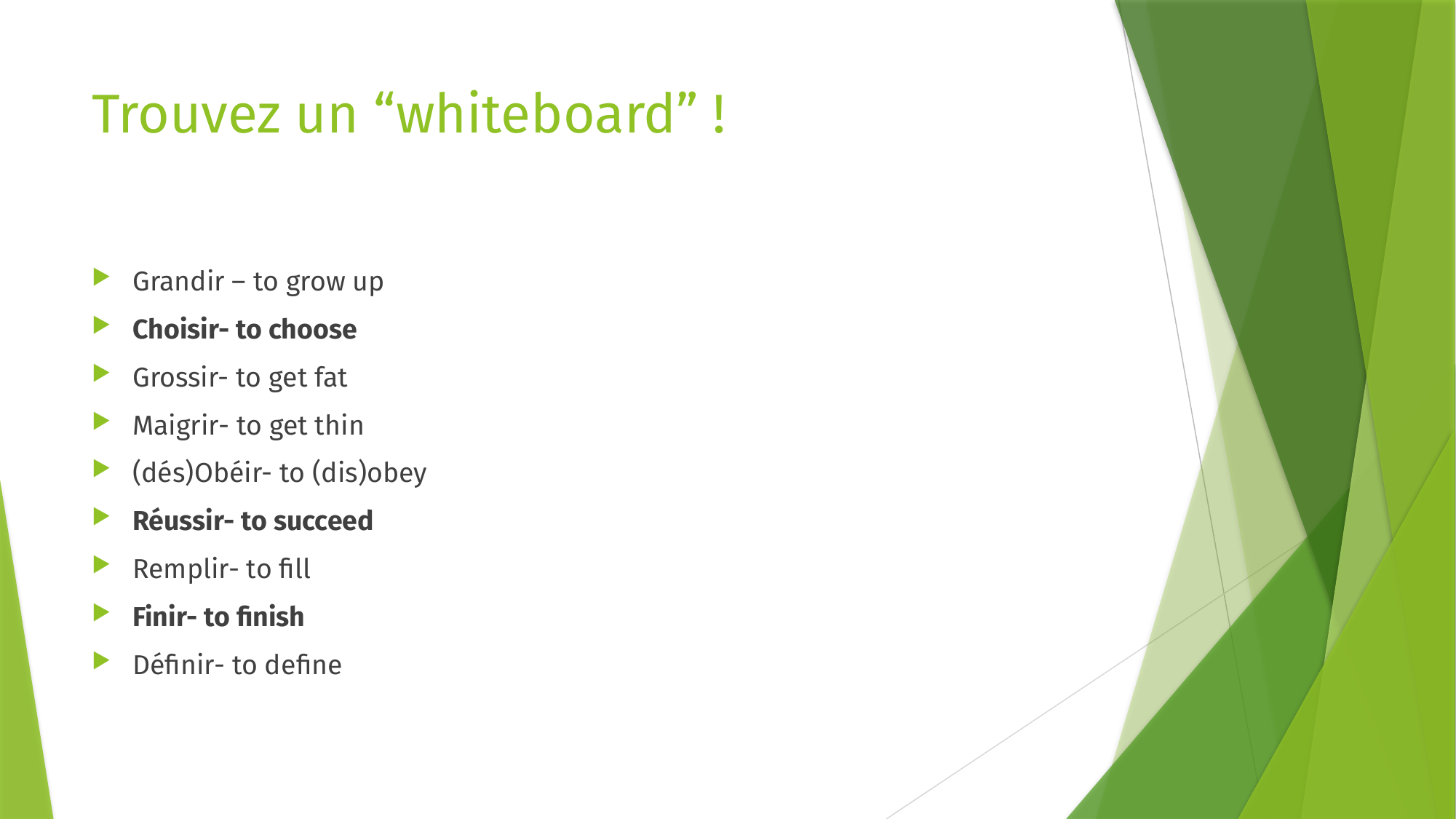

# Trouvez un “whiteboard” !
Grandir – to grow up
Choisir- to choose
Grossir- to get fat
Maigrir- to get thin
(dés)Obéir- to (dis)obey
Réussir- to succeed
Remplir- to fill
Finir- to finish
Définir- to define